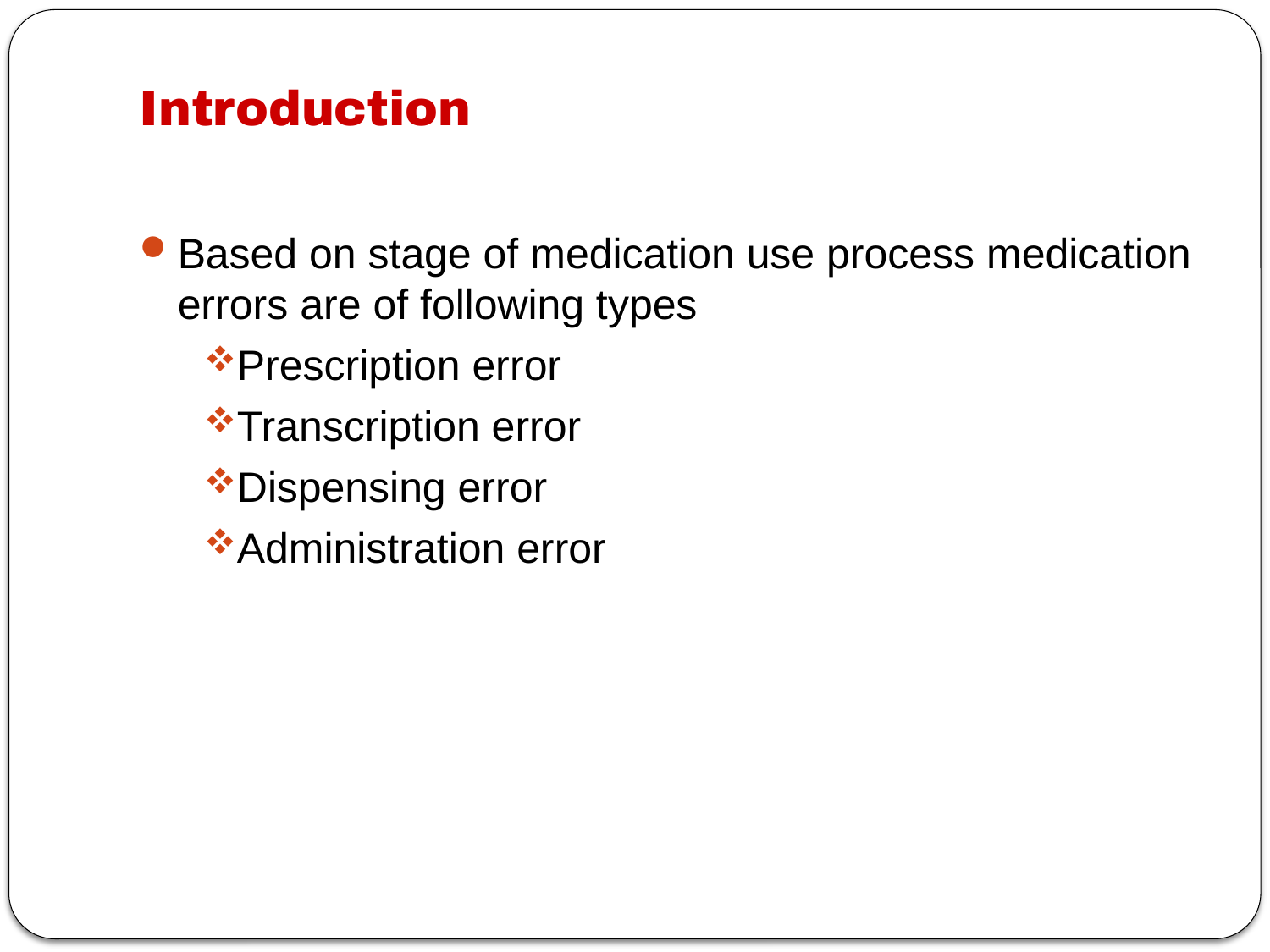

# Introduction

Based on stage of medication use process medication errors are of following types
Prescription error
Transcription error
Dispensing error
Administration error